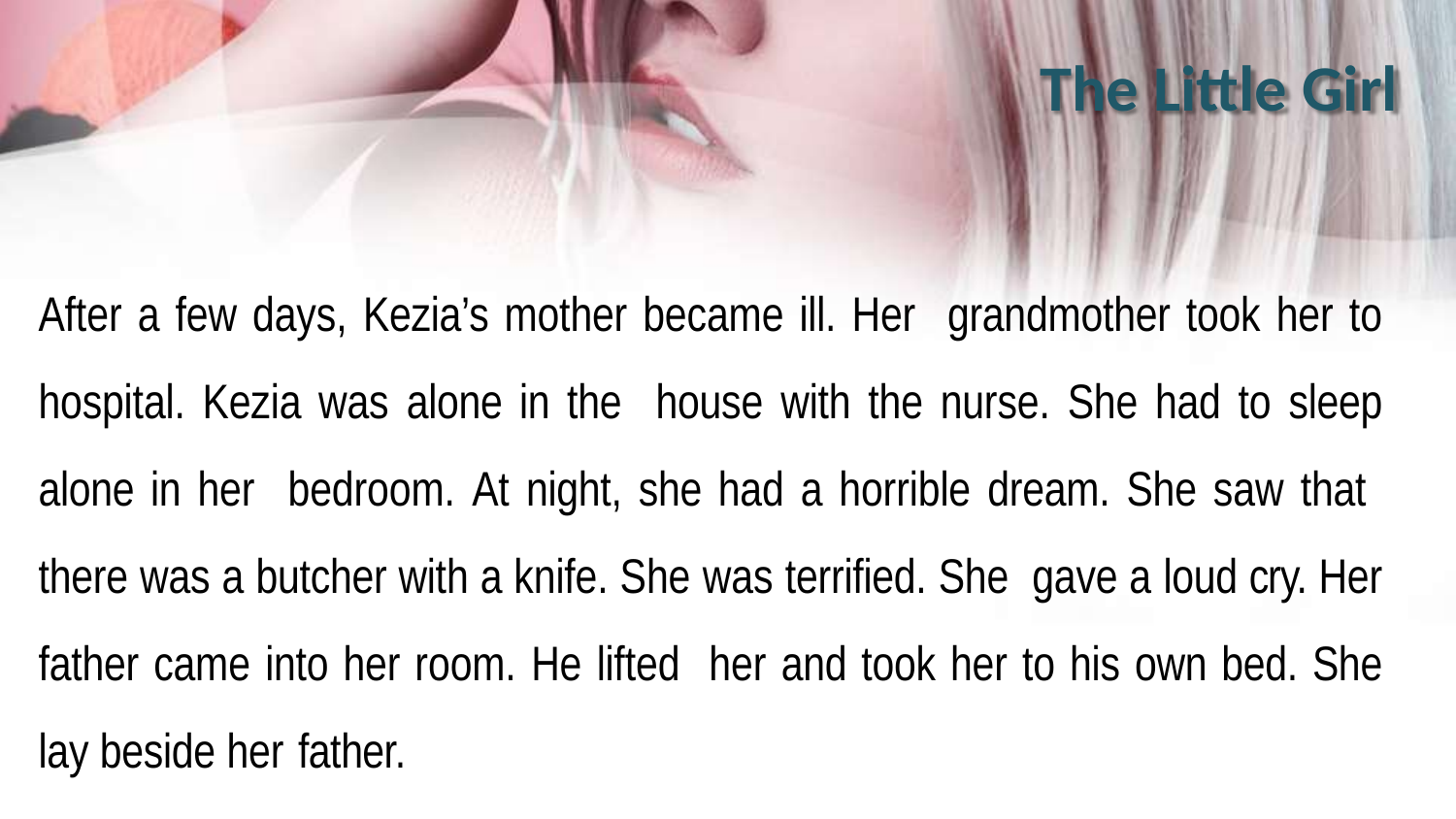

# The Little Girl
After a few days, Kezia’s mother became ill. Her  grandmother took her to hospital. Kezia was alone in the  house with the nurse. She had to sleep alone in her  bedroom. At night, she had a horrible dream. She saw that  there was a butcher with a knife. She was terrified. She  gave a loud cry. Her father came into her room. He lifted  her and took her to his own bed. She lay beside her father.